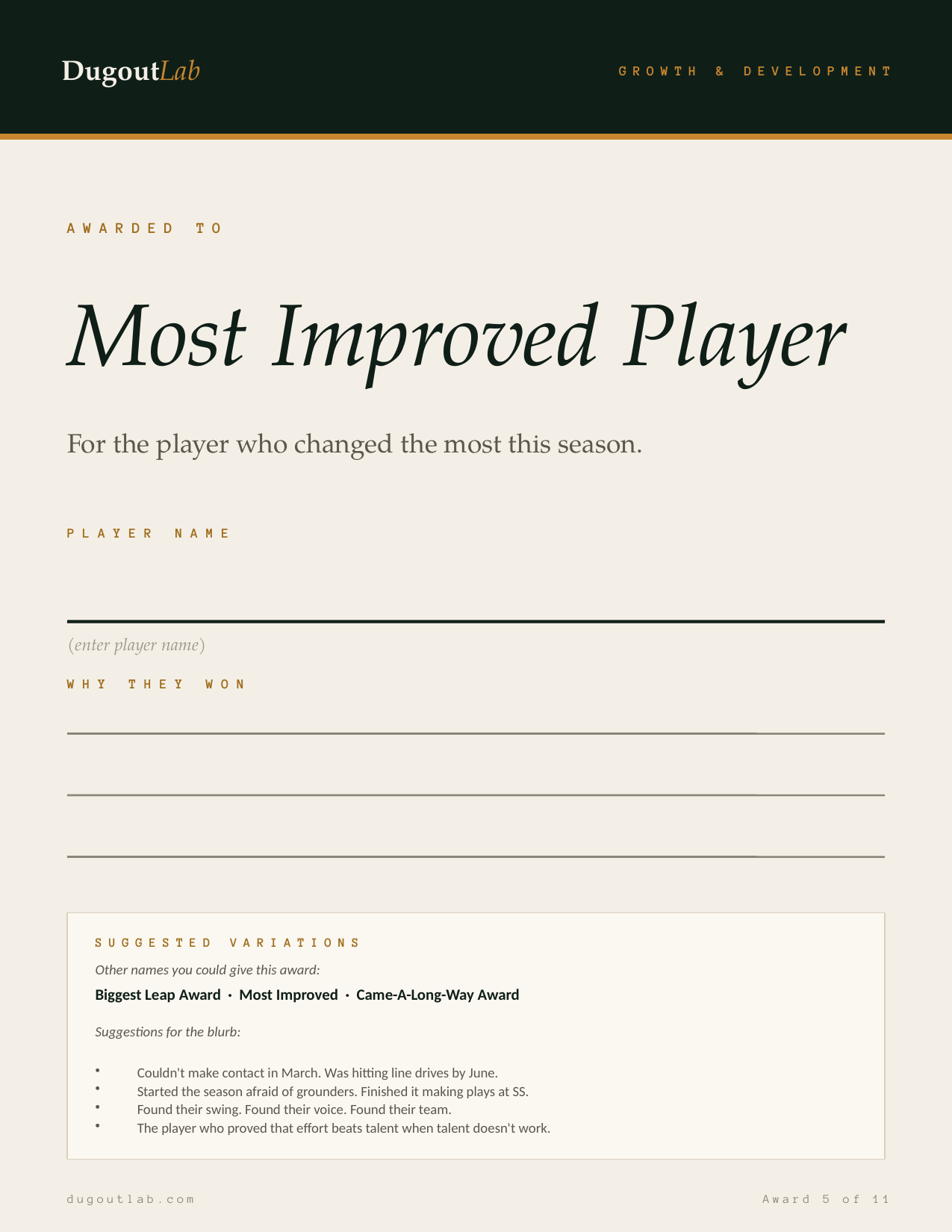

DugoutLab
GROWTH & DEVELOPMENT

AWARDED TO
Most Improved Player
For the player who changed the most this season.
PLAYER NAME

(enter player name)
WHY THEY WON

SUGGESTED VARIATIONS
Other names you could give this award:
Biggest Leap Award  ·  Most Improved  ·  Came-A-Long-Way Award
Suggestions for the blurb:
Couldn't make contact in March. Was hitting line drives by June.
Started the season afraid of grounders. Finished it making plays at SS.
Found their swing. Found their voice. Found their team.
The player who proved that effort beats talent when talent doesn't work.
dugoutlab.com
Award 5 of 11